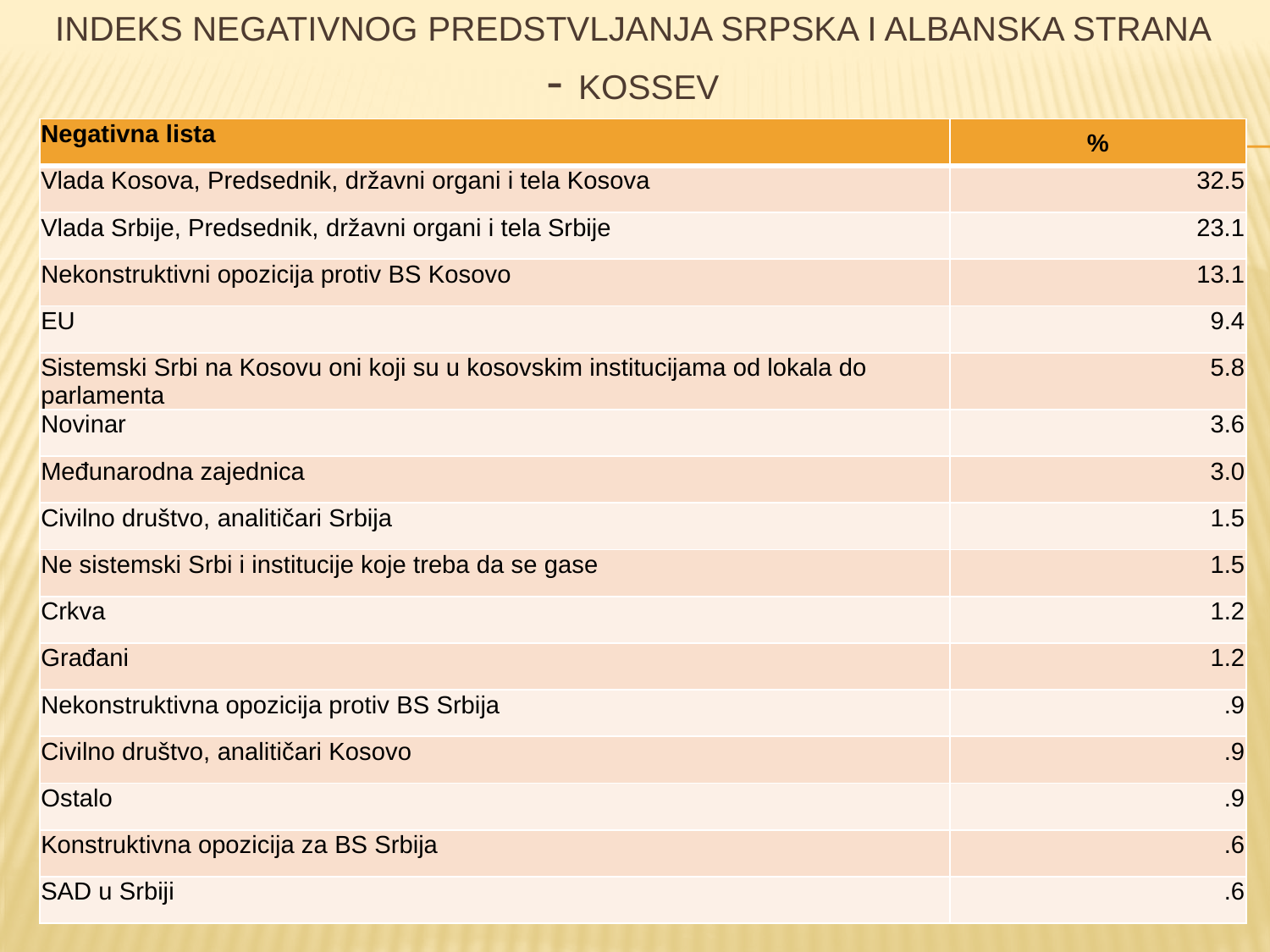

# Indeks NEGATIVNOG predstvljanja srpska i albanska strana - kossev
| Negativna lista | % |
| --- | --- |
| Vlada Kosova, Predsednik, državni organi i tela Kosova | 32.5 |
| Vlada Srbije, Predsednik, državni organi i tela Srbije | 23.1 |
| Nekonstruktivni opozicija protiv BS Kosovo | 13.1 |
| EU | 9.4 |
| Sistemski Srbi na Kosovu oni koji su u kosovskim institucijama od lokala do parlamenta | 5.8 |
| Novinar | 3.6 |
| Međunarodna zajednica | 3.0 |
| Civilno društvo, analitičari Srbija | 1.5 |
| Ne sistemski Srbi i institucije koje treba da se gase | 1.5 |
| Crkva | 1.2 |
| Građani | 1.2 |
| Nekonstruktivna opozicija protiv BS Srbija | .9 |
| Civilno društvo, analitičari Kosovo | .9 |
| Ostalo | .9 |
| Konstruktivna opozicija za BS Srbija | .6 |
| SAD u Srbiji | .6 |